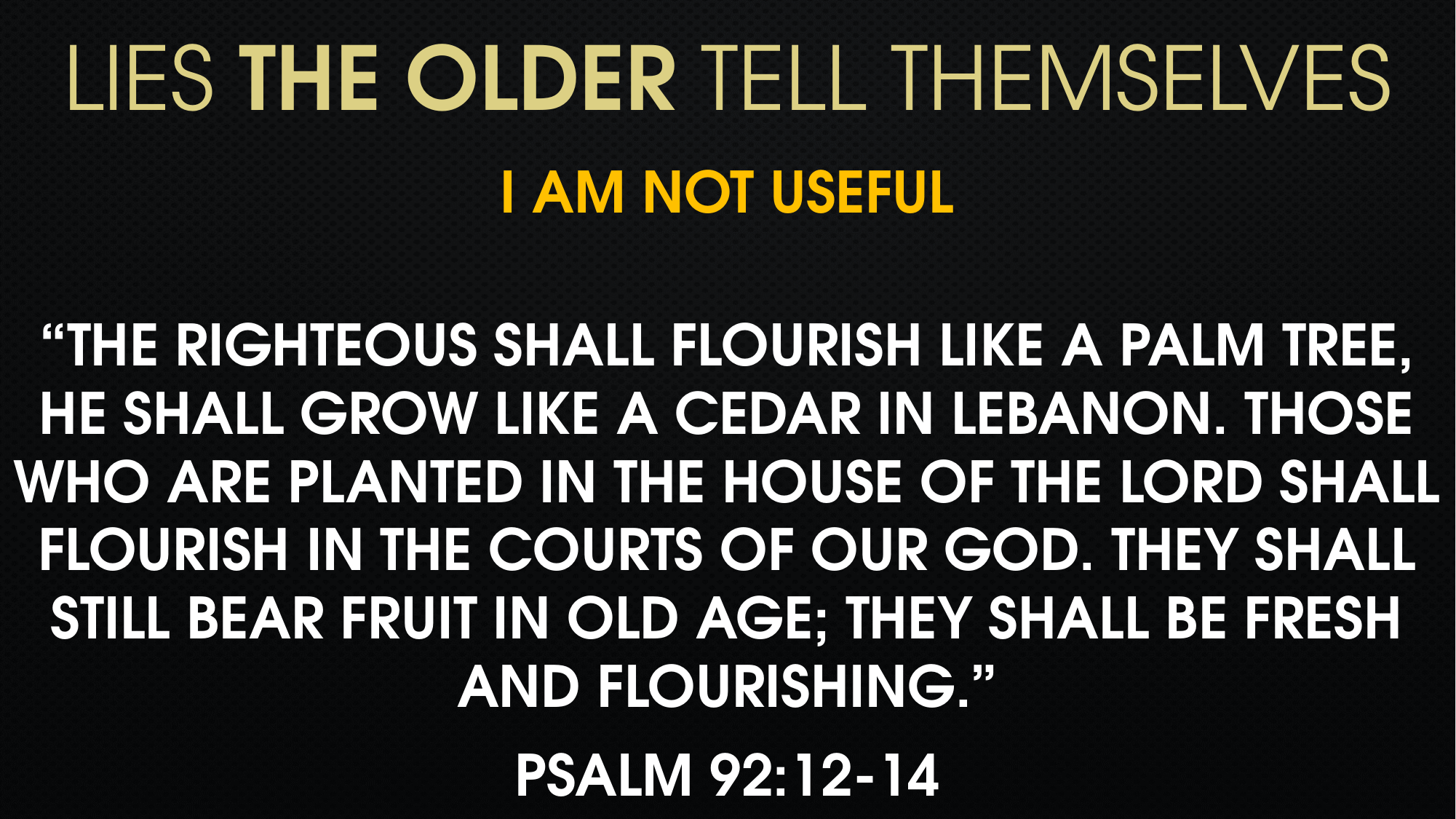

# Lies The OLDER tell themselves
I Am Not Useful

“The righteous shall flourish like a palm tree, He shall grow like a cedar in Lebanon. Those who are planted in the house of the LORD Shall flourish in the courts of our God. They shall still bear fruit in old age; They shall be fresh and flourishing.”
Psalm 92:12-14